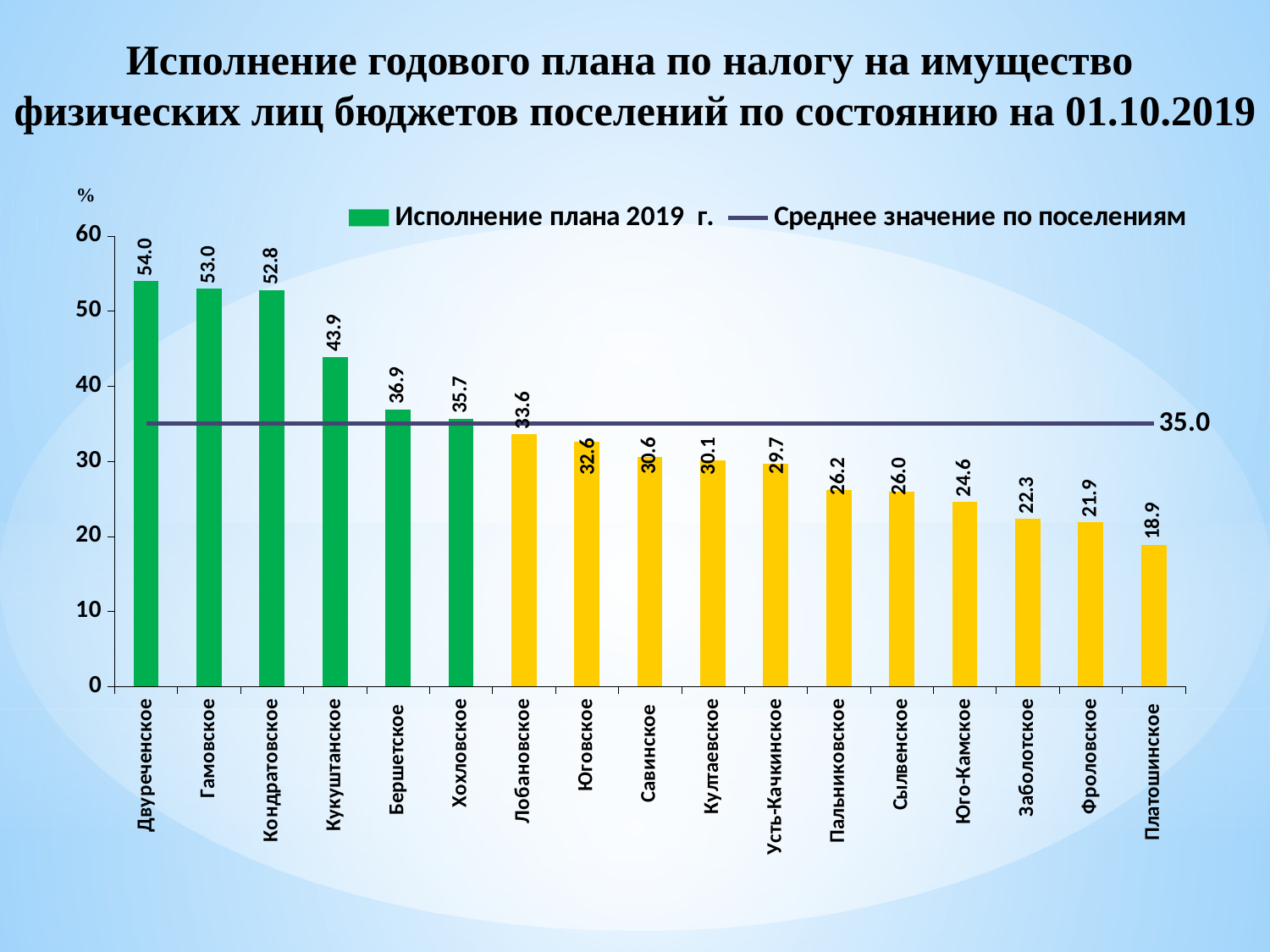

# Исполнение годового плана по налогу на имущество  физических лиц бюджетов поселений по состоянию на 01.10.2019

### Chart

| Category | Исполнение плана 2019  г.  | Среднее значение по поселениям |
|---|---|---|
| Двуреченское | 54.0 | 35.0 |
| Гамовское | 53.0 | 35.0 |
| Кондратовское | 52.8 | 35.0 |
| Кукуштанское | 43.9 | 35.0 |
| Бершетское  | 36.9 | 35.0 |
| Хохловское | 35.7 | 35.0 |
| Лобановское | 33.6 | 35.0 |
| Юговское | 32.6 | 35.0 |
| Савинское  | 30.6 | 35.0 |
| Култаевское | 30.1 | 35.0 |
| Усть-Качкинское | 29.7 | 35.0 |
| Пальниковское | 26.2 | 35.0 |
| Сылвенское | 26.0 | 35.0 |
| Юго-Камское | 24.6 | 35.0 |
| Заболотское | 22.3 | 35.0 |
| Фроловское | 21.9 | 35.0 |
| Платошинское  | 18.9 | 35.0 |
          %